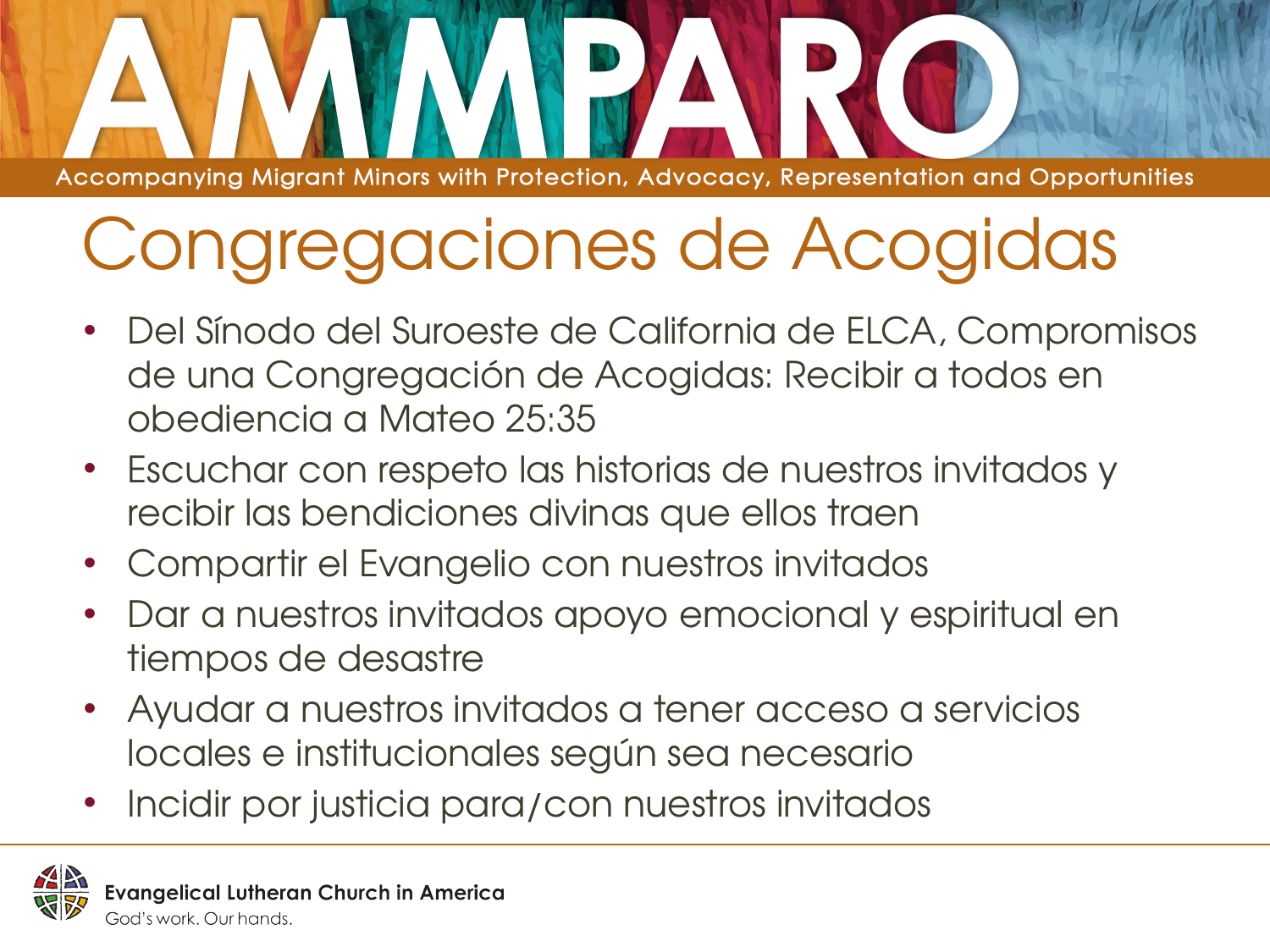

# Congregaciones de Acogidas
Del Sínodo del Suroeste de California de ELCA, Compromisos de una Congregación de Acogidas: Recibir a todos en obediencia a Mateo 25:35
Escuchar con respeto las historias de nuestros invitados y recibir las bendiciones divinas que ellos traen
Compartir el Evangelio con nuestros invitados
Dar a nuestros invitados apoyo emocional y espiritual en tiempos de desastre
Ayudar a nuestros invitados a tener acceso a servicios locales e institucionales según sea necesario
Incidir por justicia para/con nuestros invitados